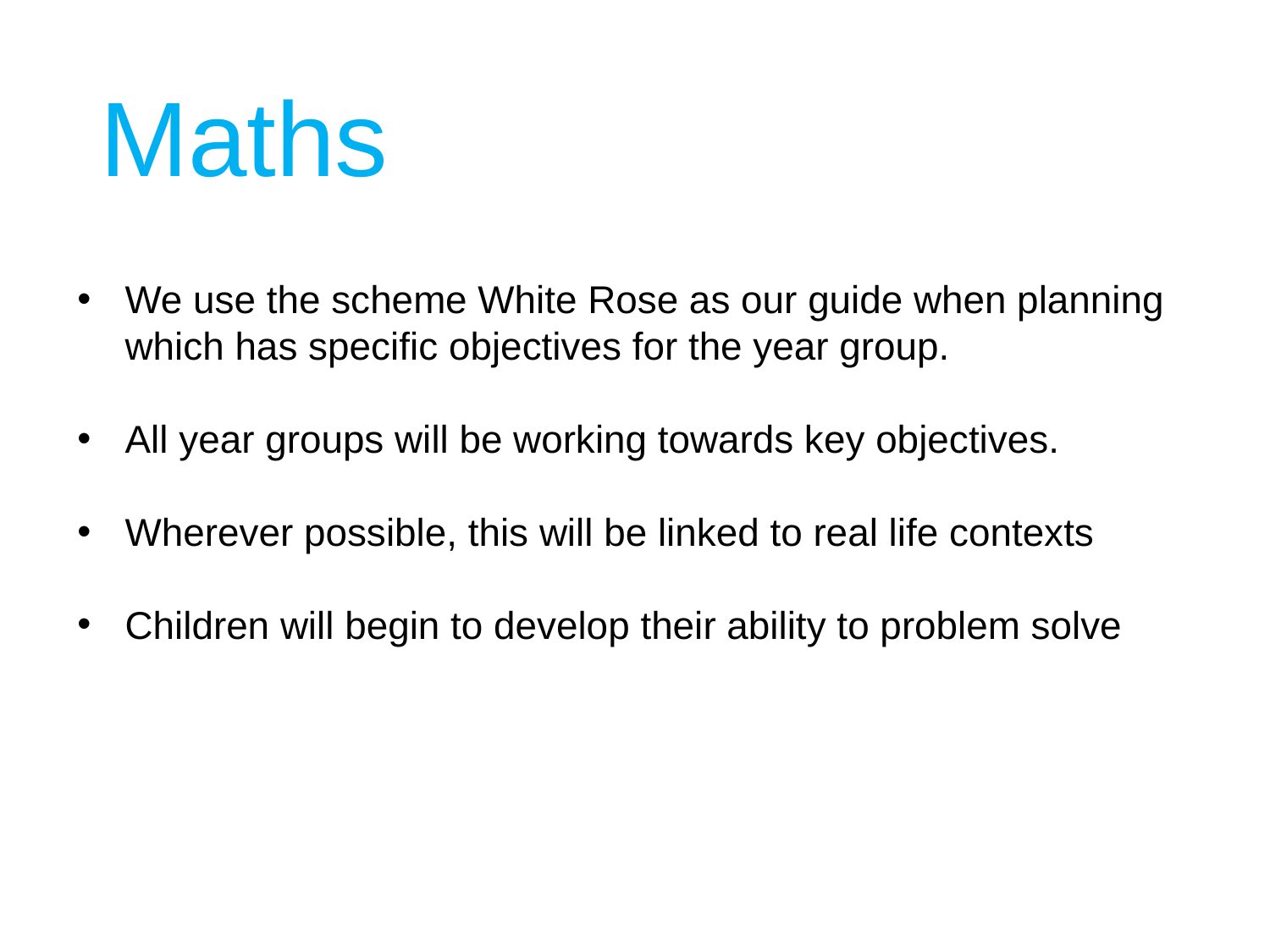

# Maths

We use the scheme White Rose as our guide when planning which has specific objectives for the year group.

All year groups will be working towards key objectives.

Wherever possible, this will be linked to real life contexts

Children will begin to develop their ability to problem solve